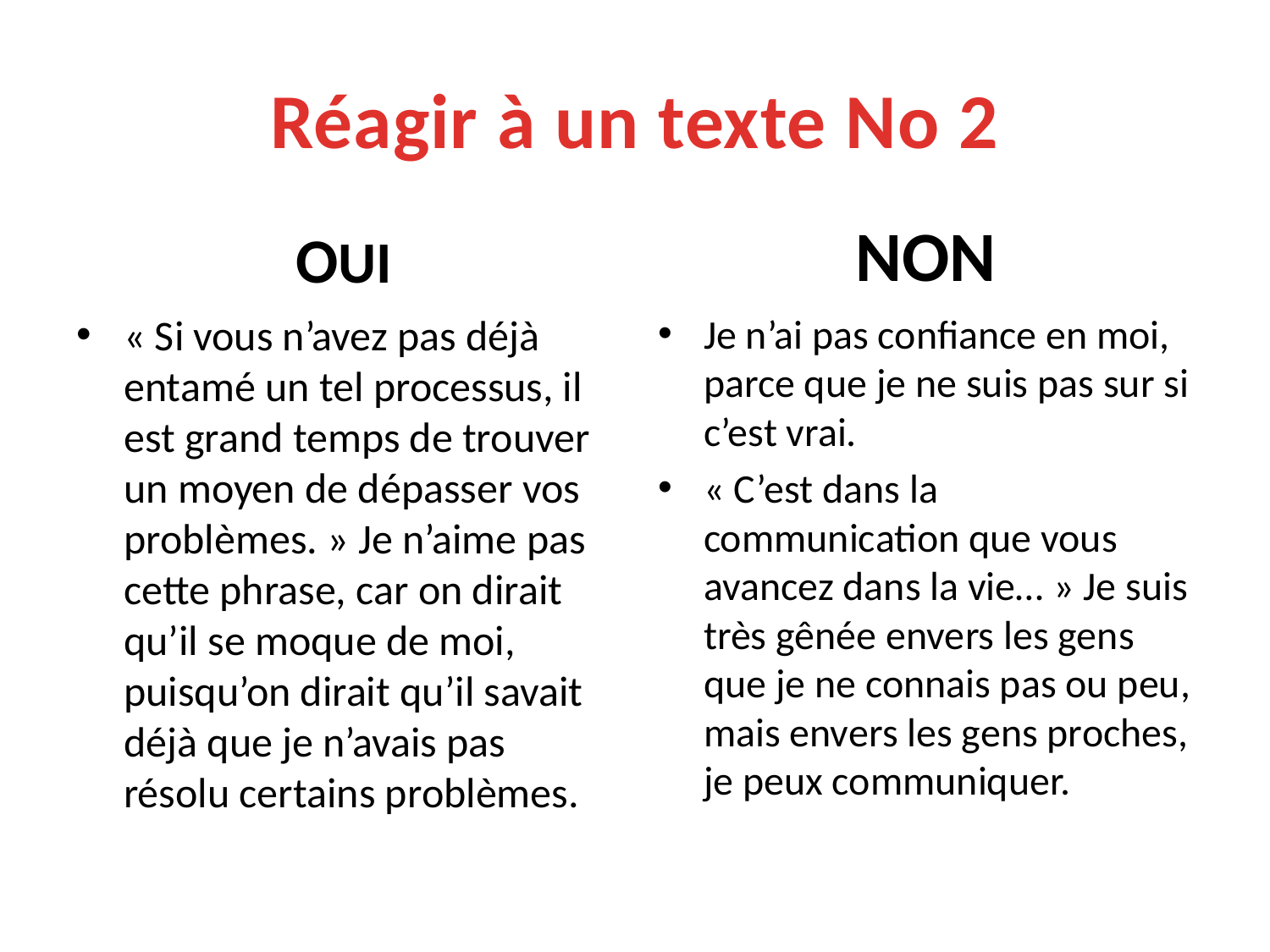

# Réagir à un texte No 2
OUI
NON
« Si vous n’avez pas déjà entamé un tel processus, il est grand temps de trouver un moyen de dépasser vos problèmes. » Je n’aime pas cette phrase, car on dirait qu’il se moque de moi, puisqu’on dirait qu’il savait déjà que je n’avais pas résolu certains problèmes.
Je n’ai pas confiance en moi, parce que je ne suis pas sur si c’est vrai.
« C’est dans la communication que vous avancez dans la vie… » Je suis très gênée envers les gens que je ne connais pas ou peu, mais envers les gens proches, je peux communiquer.